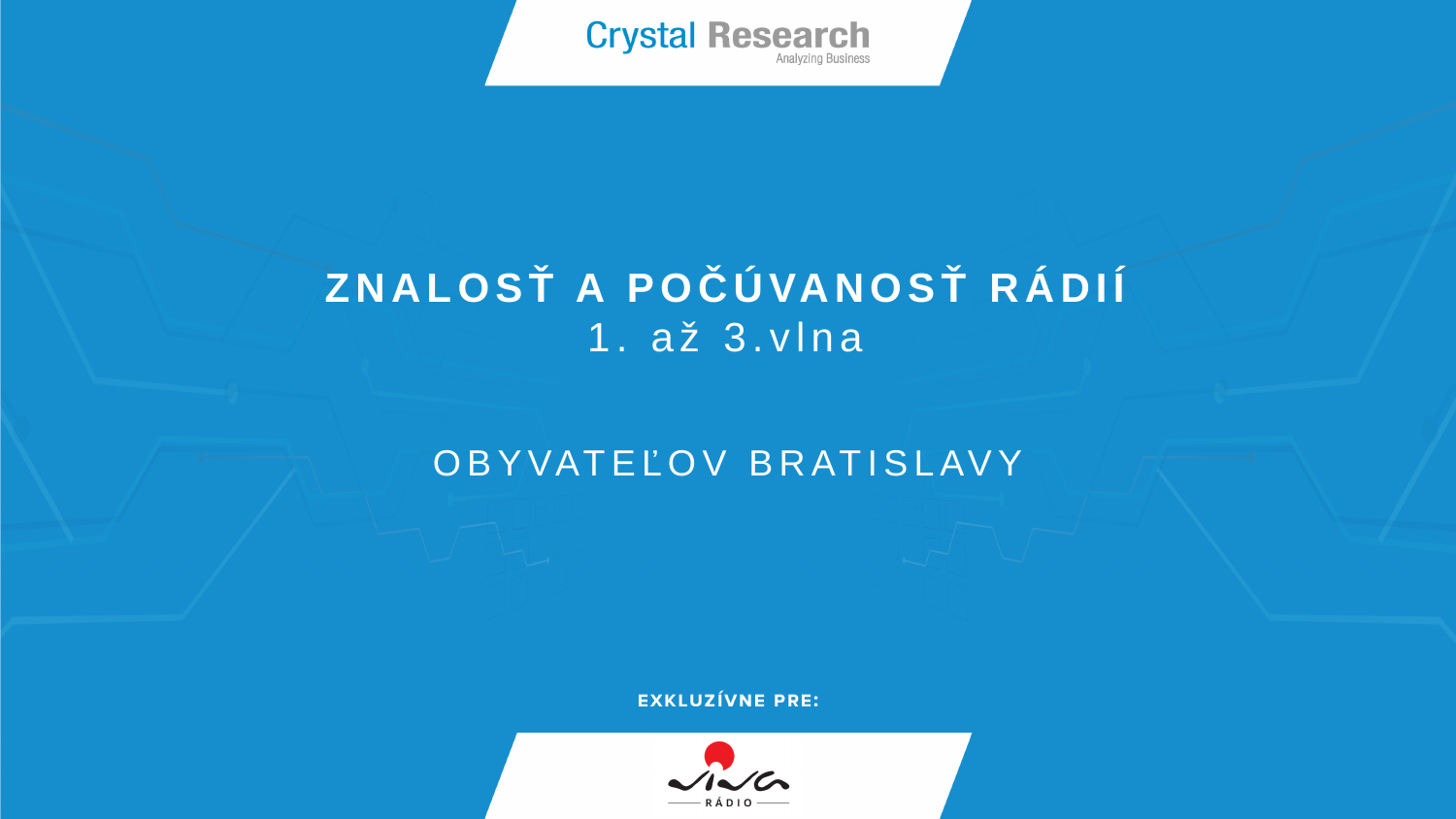

# ZNALOSŤ a počúvanosť rádií 1. až 3.vlna

obyvateľov Bratislavy